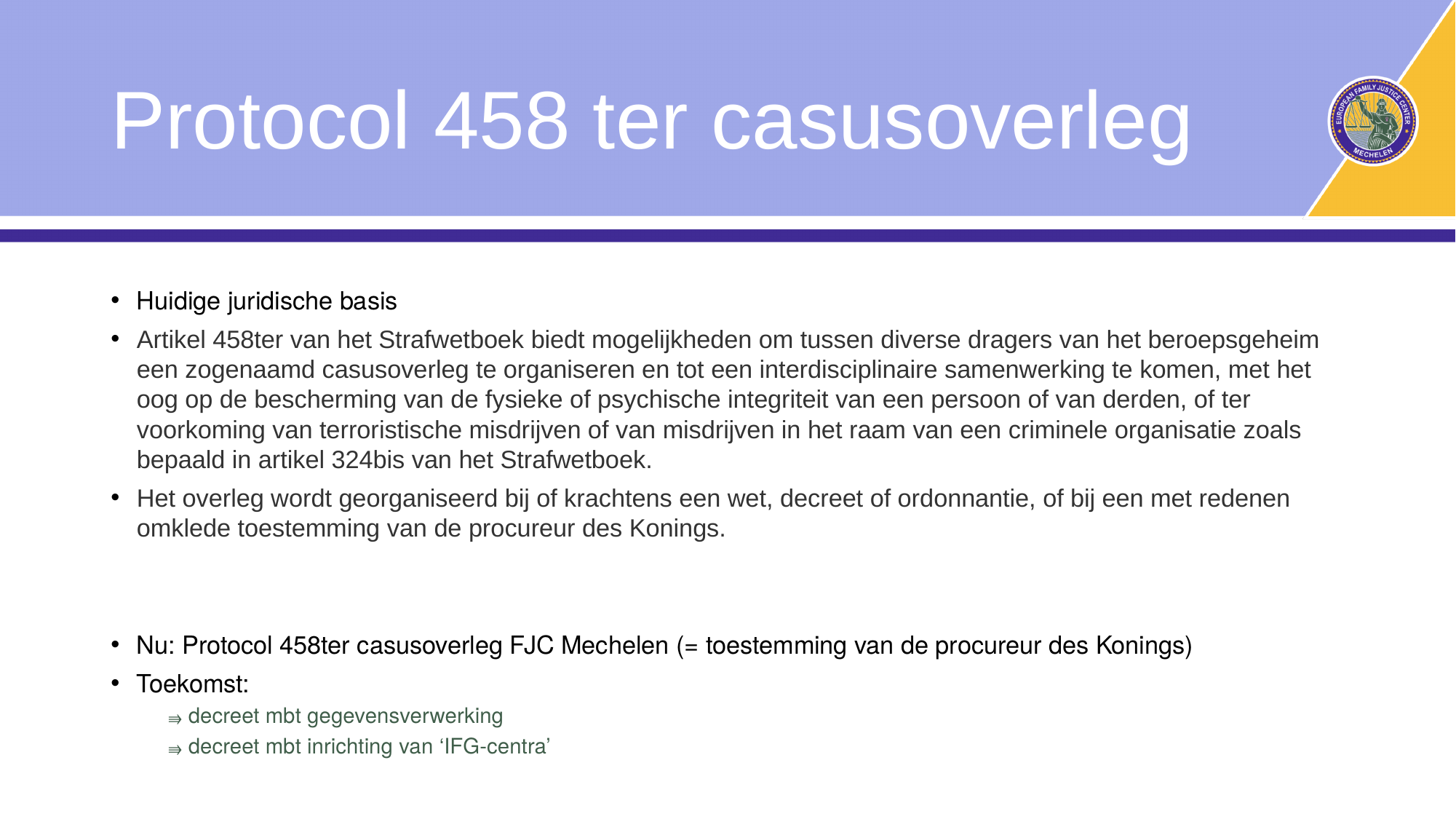

# Protocol 458 ter casusoverleg
Huidige juridische basis
Artikel 458ter van het Strafwetboek biedt mogelijkheden om tussen diverse dragers van het beroepsgeheim een zogenaamd casusoverleg te organiseren en tot een interdisciplinaire samenwerking te komen, met het oog op de bescherming van de fysieke of psychische integriteit van een persoon of van derden, of ter voorkoming van terroristische misdrijven of van misdrijven in het raam van een criminele organisatie zoals bepaald in artikel 324bis van het Strafwetboek.
Het overleg wordt georganiseerd bij of krachtens een wet, decreet of ordonnantie, of bij een met redenen omklede toestemming van de procureur des Konings.

Nu: Protocol 458ter casusoverleg FJC Mechelen (= toestemming van de procureur des Konings)
Toekomst:
decreet mbt gegevensverwerking
decreet mbt inrichting van ‘IFG-centra’